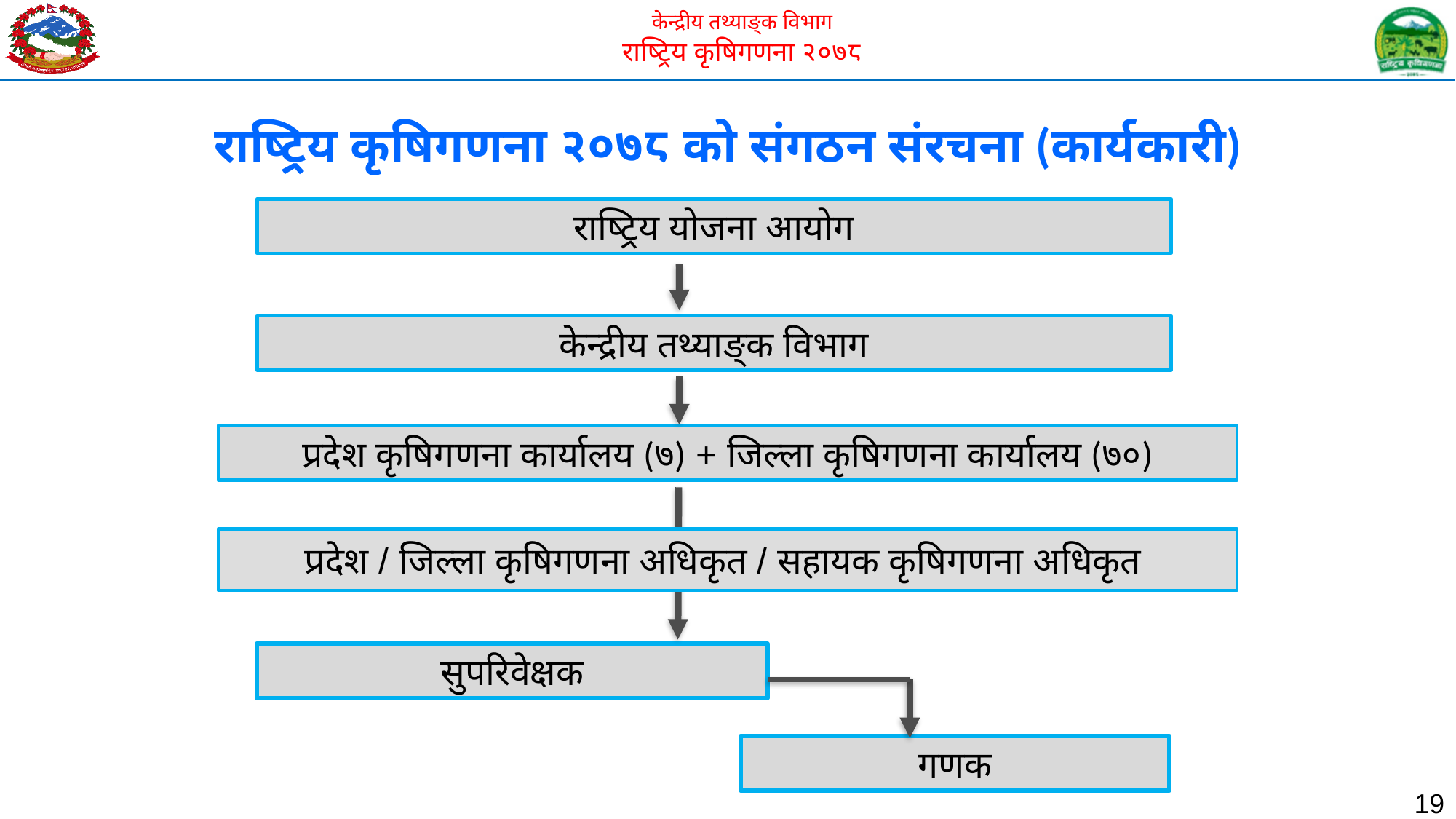

राष्ट्रिय कृषिगणना २०७८ को संगठन संरचना (कार्यकारी)
राष्ट्रिय योजना आयोग
केन्द्रीय तथ्याङ्क विभाग
प्रदेश कृषिगणना कार्यालय (७) + जिल्ला कृषिगणना कार्यालय (७०)
सुपरिवेक्षक
गणक
प्रदेश / जिल्ला कृषिगणना अधिकृत / सहायक कृषिगणना अधिकृत
19